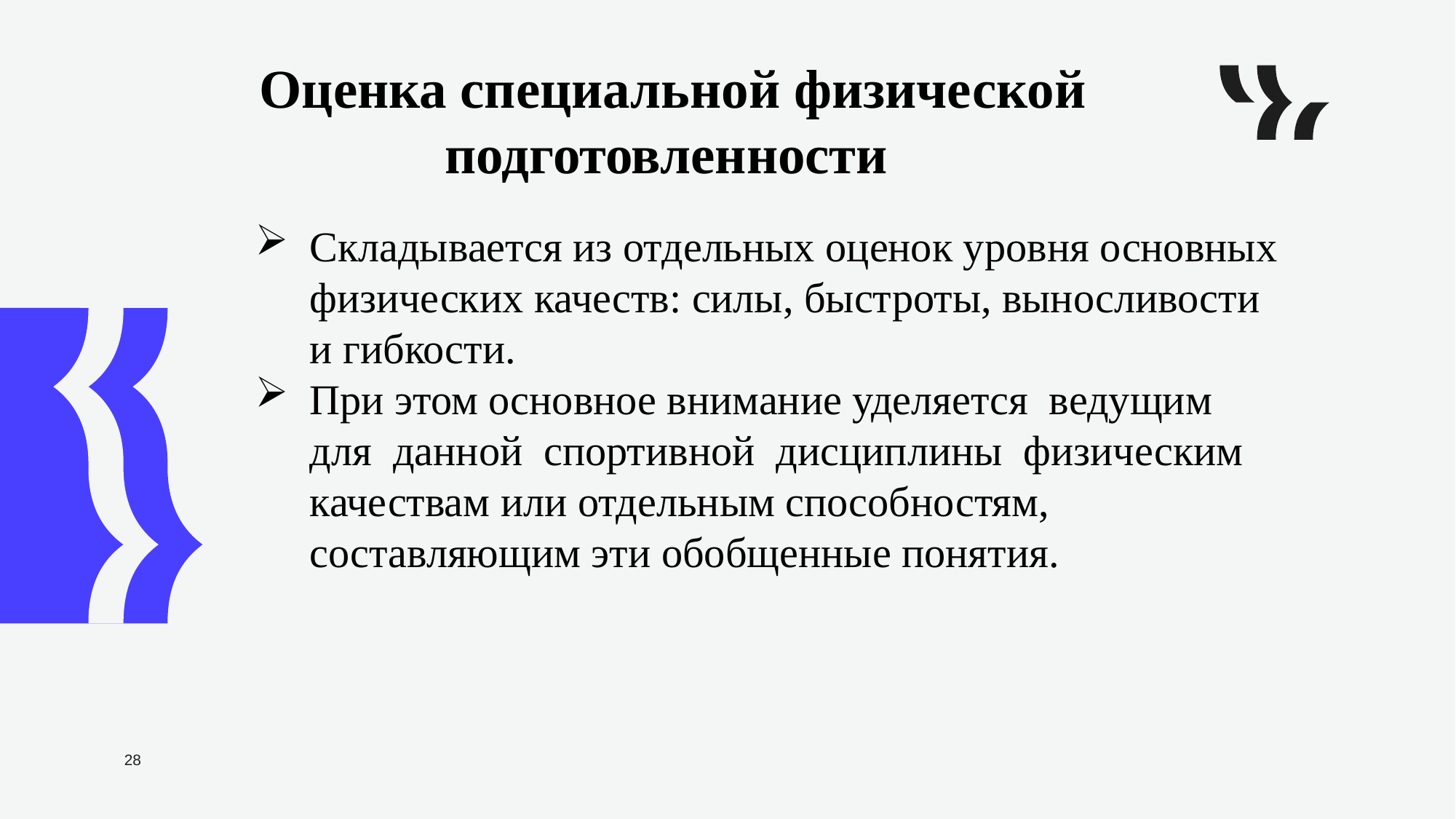

Оценка специальной физической подготовленности
Складывается из отдельных оценок уровня основных физических качеств: силы, быстроты, выносливости и гибкости.
При этом основное внимание уделяется  ведущим  для  данной  спортивной  дисциплины  физическим качествам или отдельным способностям, составляющим эти обобщенные понятия.

28